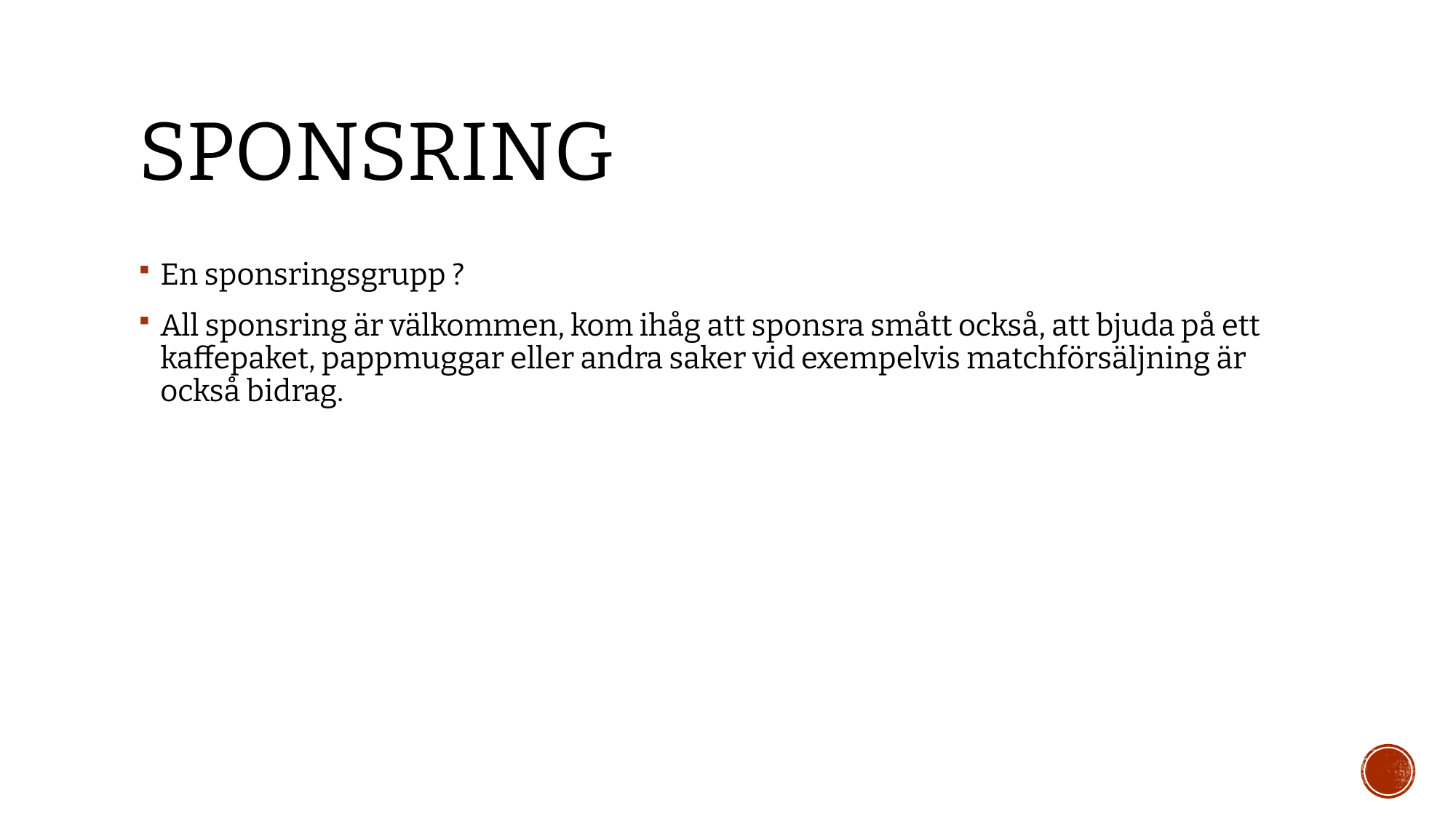

# Sponsring
En sponsringsgrupp ?
All sponsring är välkommen, kom ihåg att sponsra smått också, att bjuda på ett kaffepaket, pappmuggar eller andra saker vid exempelvis matchförsäljning är också bidrag.